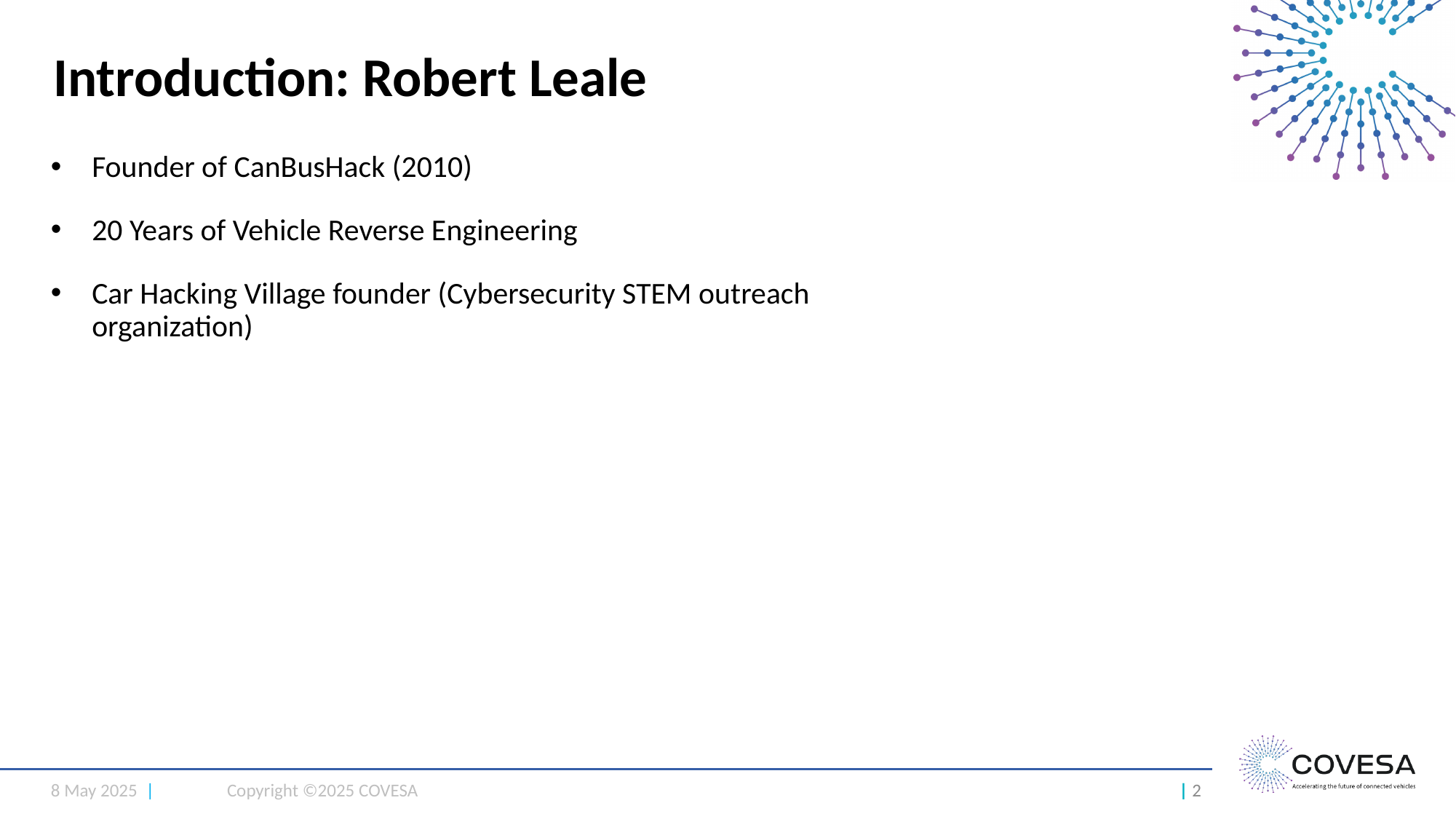

# Introduction: Robert Leale
Founder of CanBusHack (2010)
20 Years of Vehicle Reverse Engineering
Car Hacking Village founder (Cybersecurity STEM outreach organization)
8 May 2025  |
Copyright ©2025 COVESA
| 2